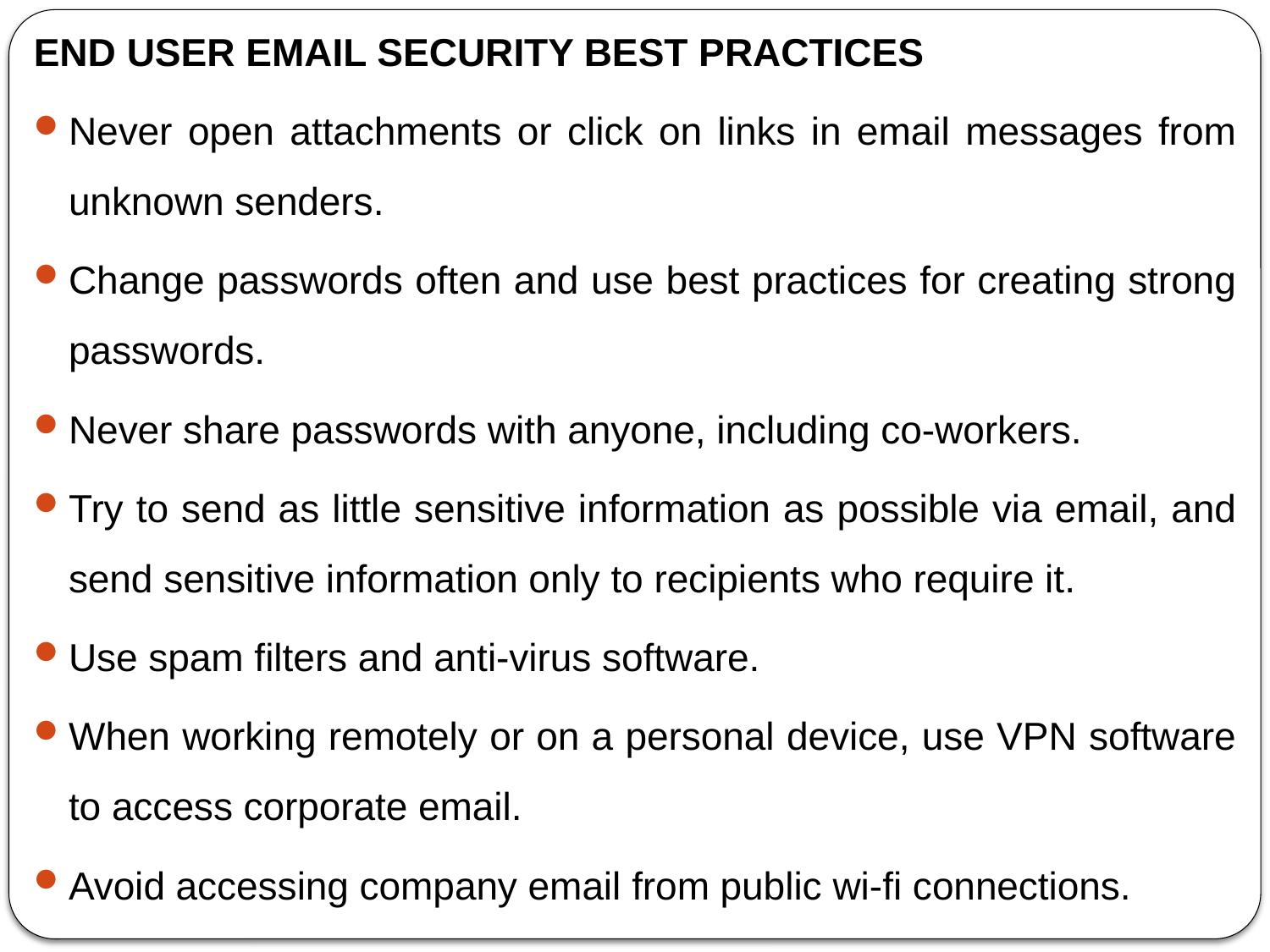

END USER EMAIL SECURITY BEST PRACTICES
Never open attachments or click on links in email messages from unknown senders.
Change passwords often and use best practices for creating strong passwords.
Never share passwords with anyone, including co-workers.
Try to send as little sensitive information as possible via email, and send sensitive information only to recipients who require it.
Use spam filters and anti-virus software.
When working remotely or on a personal device, use VPN software to access corporate email.
Avoid accessing company email from public wi-fi connections.